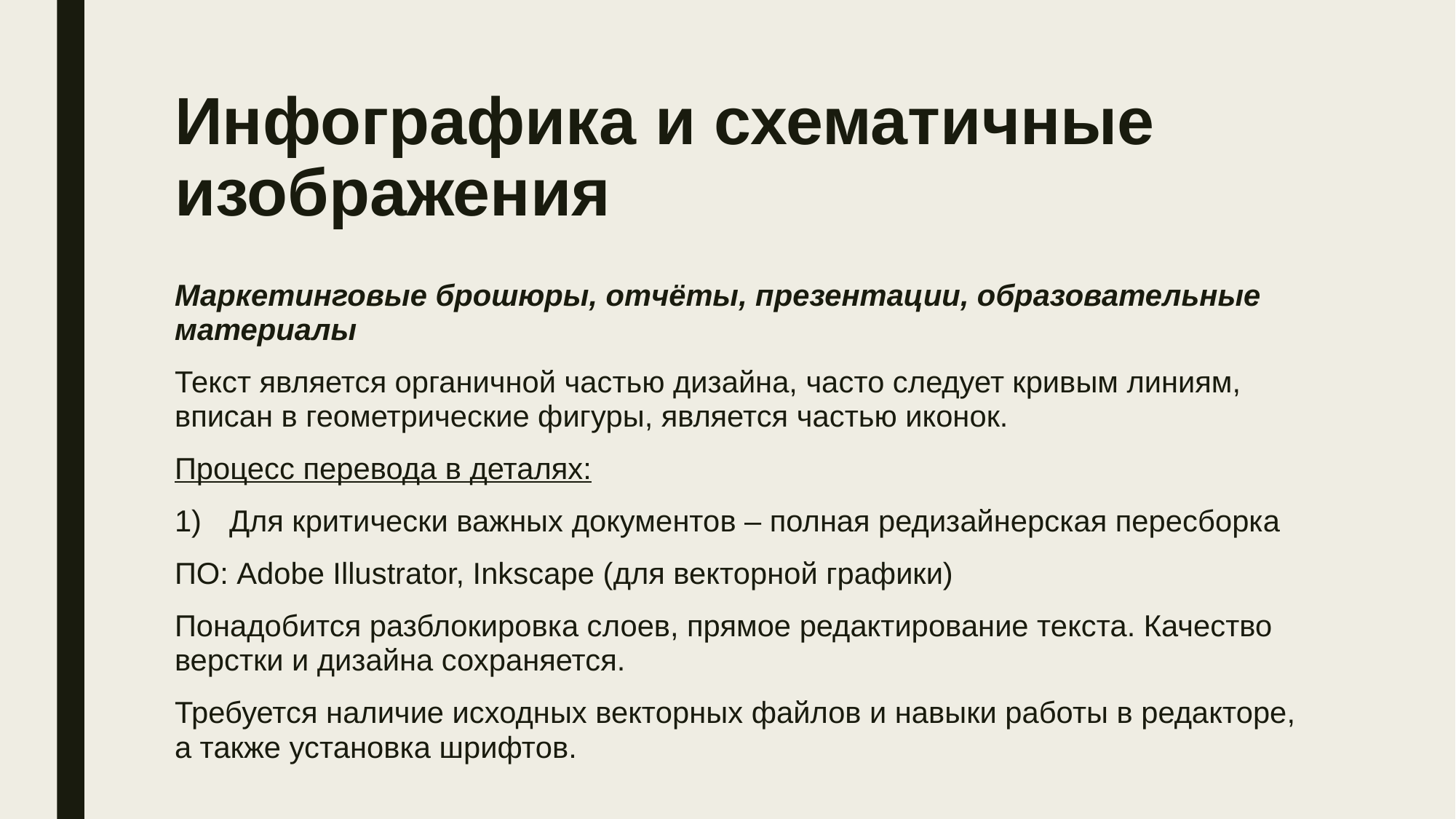

# Инфографика и схематичные изображения
Маркетинговые брошюры, отчёты, презентации, образовательные материалы
Текст является органичной частью дизайна, часто следует кривым линиям, вписан в геометрические фигуры, является частью иконок.
Процесс перевода в деталях:
Для критически важных документов – полная редизайнерская пересборка
ПО: Adobe Illustrator, Inkscape (для векторной графики)
Понадобится разблокировка слоев, прямое редактирование текста. Качество верстки и дизайна сохраняется.
Требуется наличие исходных векторных файлов и навыки работы в редакторе, а также установка шрифтов.